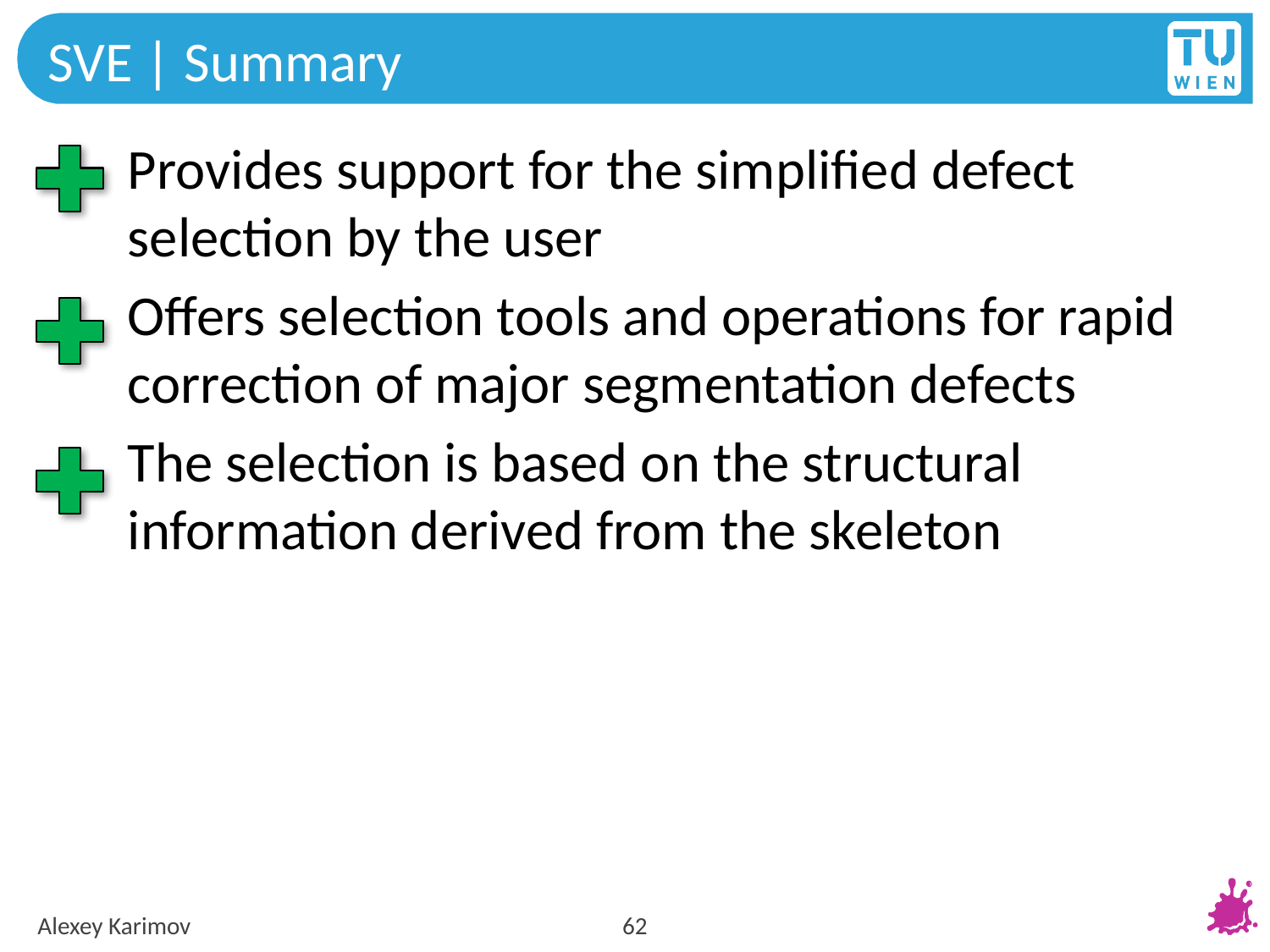

# SVE | Summary
Provides support for the simplified defect selection by the user
Offers selection tools and operations for rapid correction of major segmentation defects
The selection is based on the structural information derived from the skeleton

62
Alexey Karimov